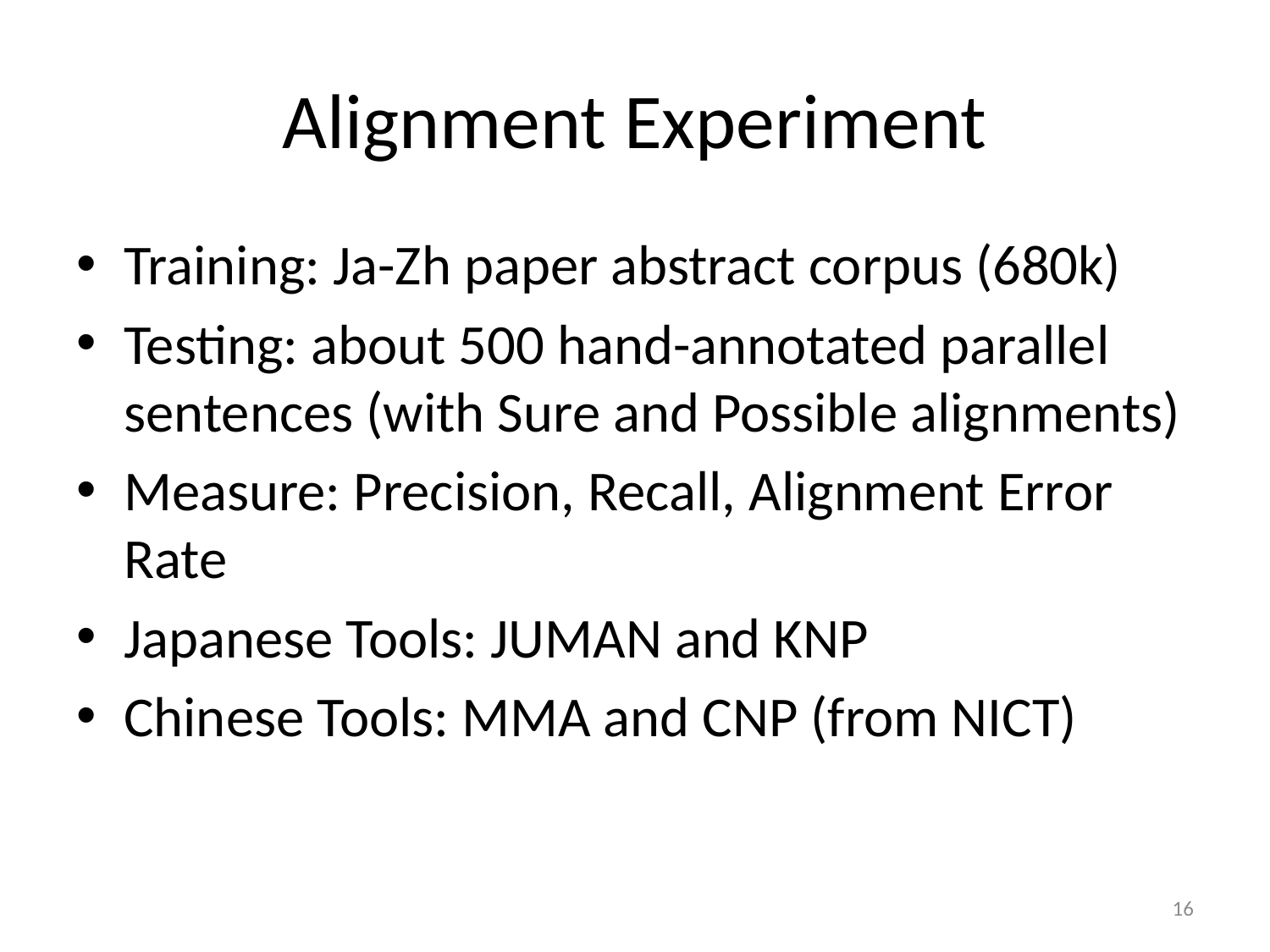

# Alignment Experiment
Training: Ja-Zh paper abstract corpus (680k)
Testing: about 500 hand-annotated parallel sentences (with Sure and Possible alignments)
Measure: Precision, Recall, Alignment Error Rate
Japanese Tools: JUMAN and KNP
Chinese Tools: MMA and CNP (from NICT)
16